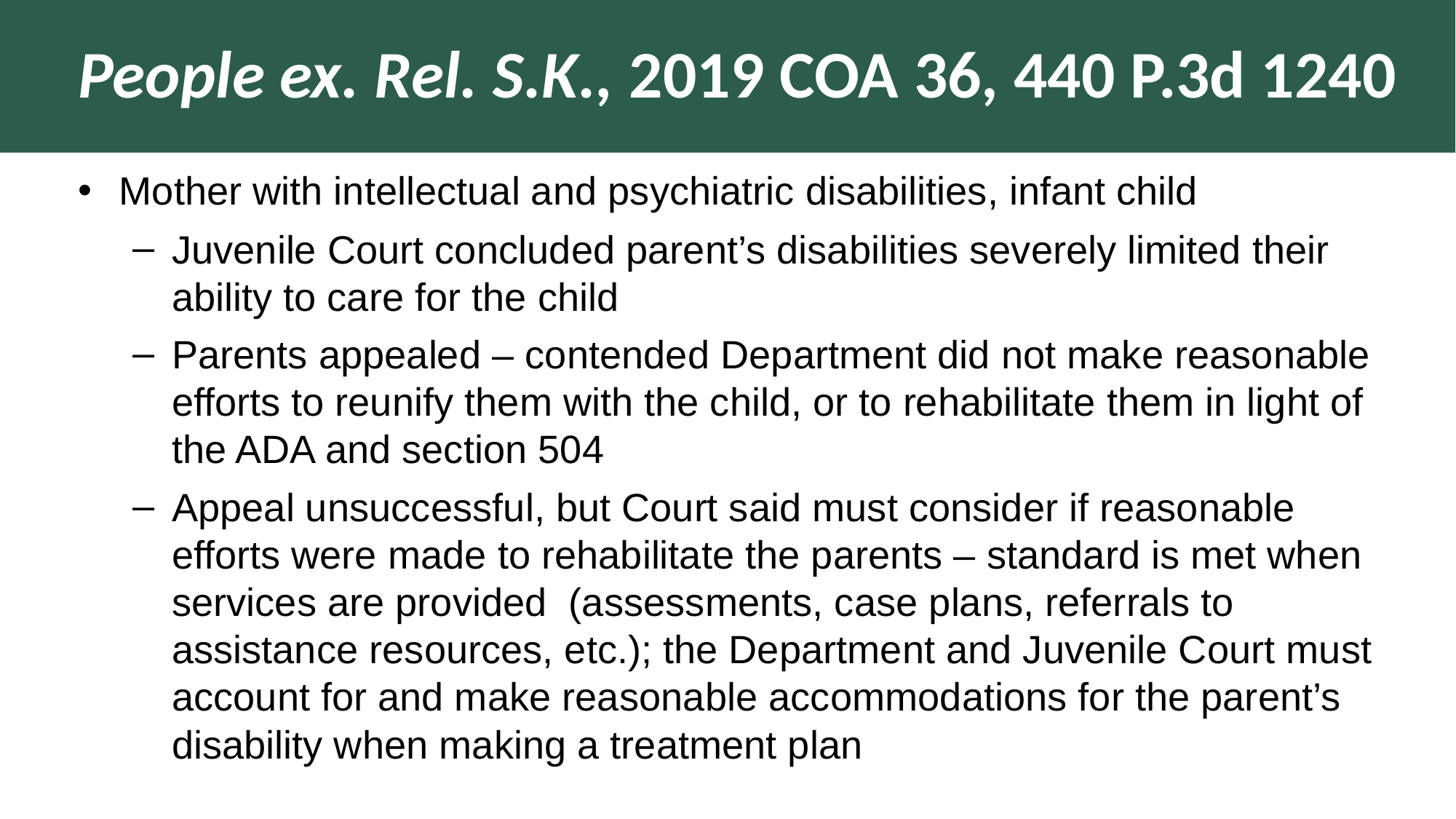

# People ex. Rel. S.K., 2019 COA 36, 440 P.3d 1240
Mother with intellectual and psychiatric disabilities, infant child
Juvenile Court concluded parent’s disabilities severely limited their ability to care for the child
Parents appealed – contended Department did not make reasonable efforts to reunify them with the child, or to rehabilitate them in light of the ADA and section 504
Appeal unsuccessful, but Court said must consider if reasonable efforts were made to rehabilitate the parents – standard is met when services are provided  (assessments, case plans, referrals to assistance resources, etc.); the Department and Juvenile Court must account for and make reasonable accommodations for the parent’s disability when making a treatment plan